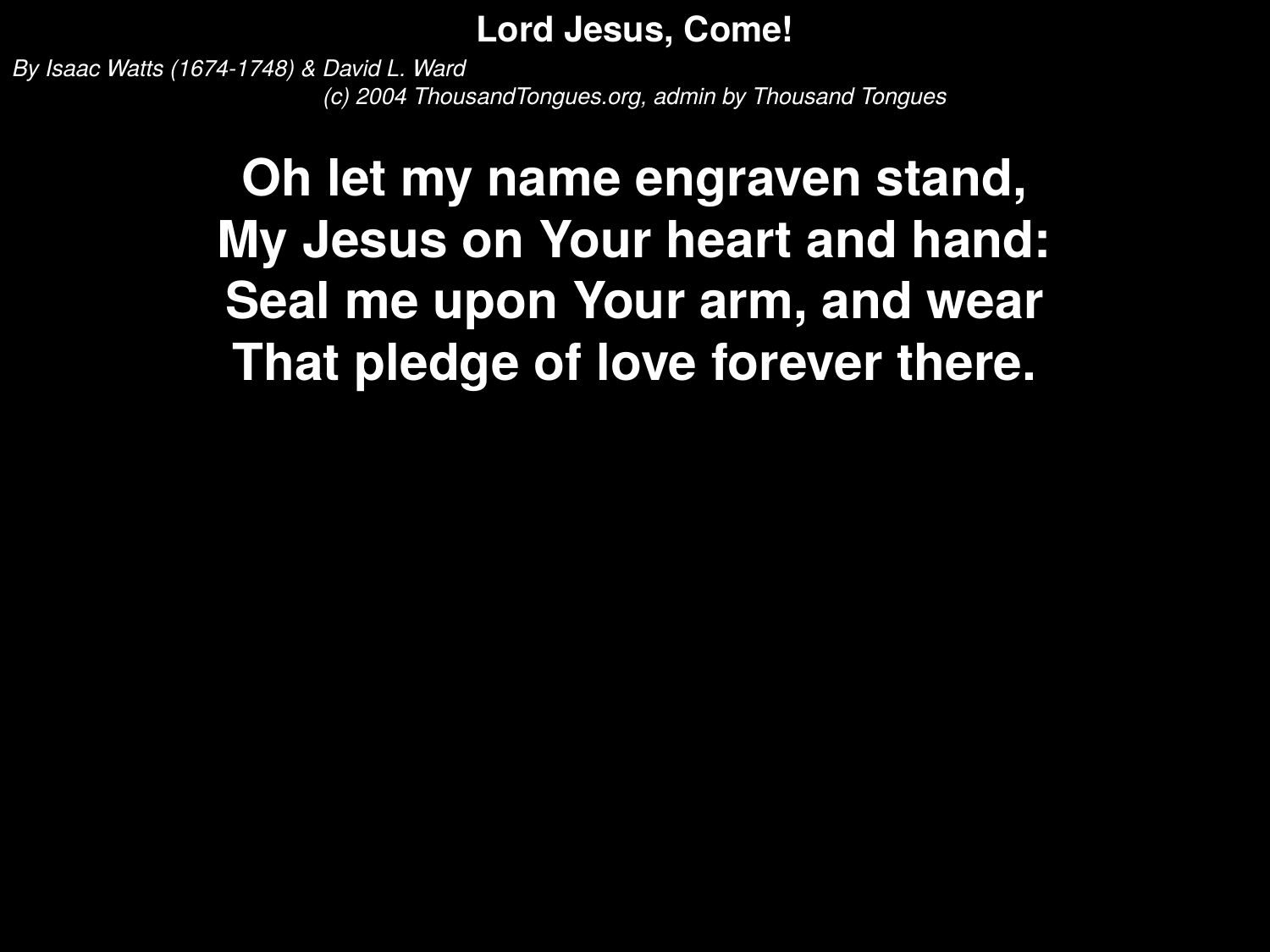

Lord Jesus, Come!
By Isaac Watts (1674-1748) & David L. Ward
(c) 2004 ThousandTongues.org, admin by Thousand Tongues
Oh let my name engraven stand,
My Jesus on Your heart and hand:
Seal me upon Your arm, and wear
That pledge of love forever there.